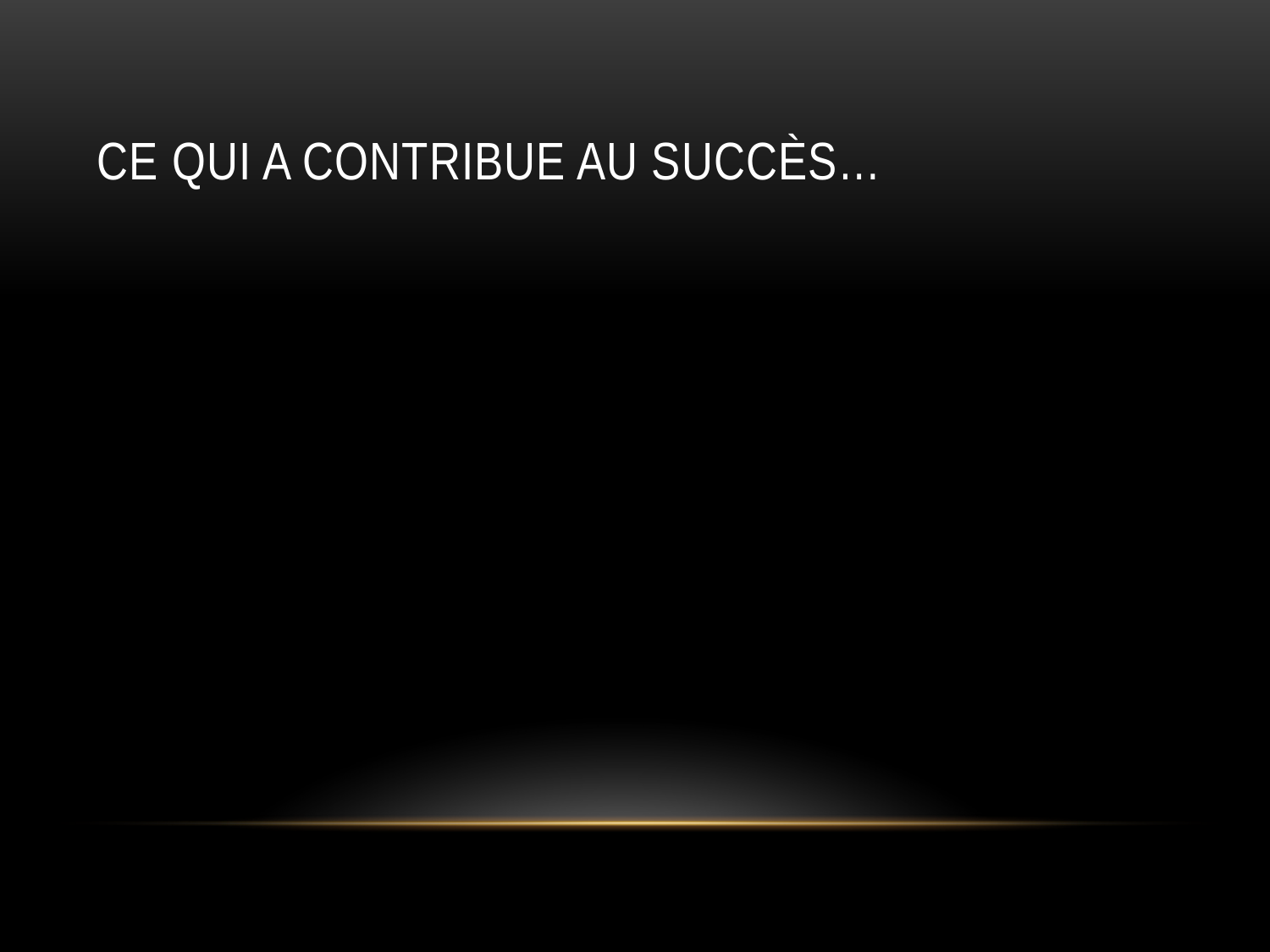

# Ce qui a contribue au succès…